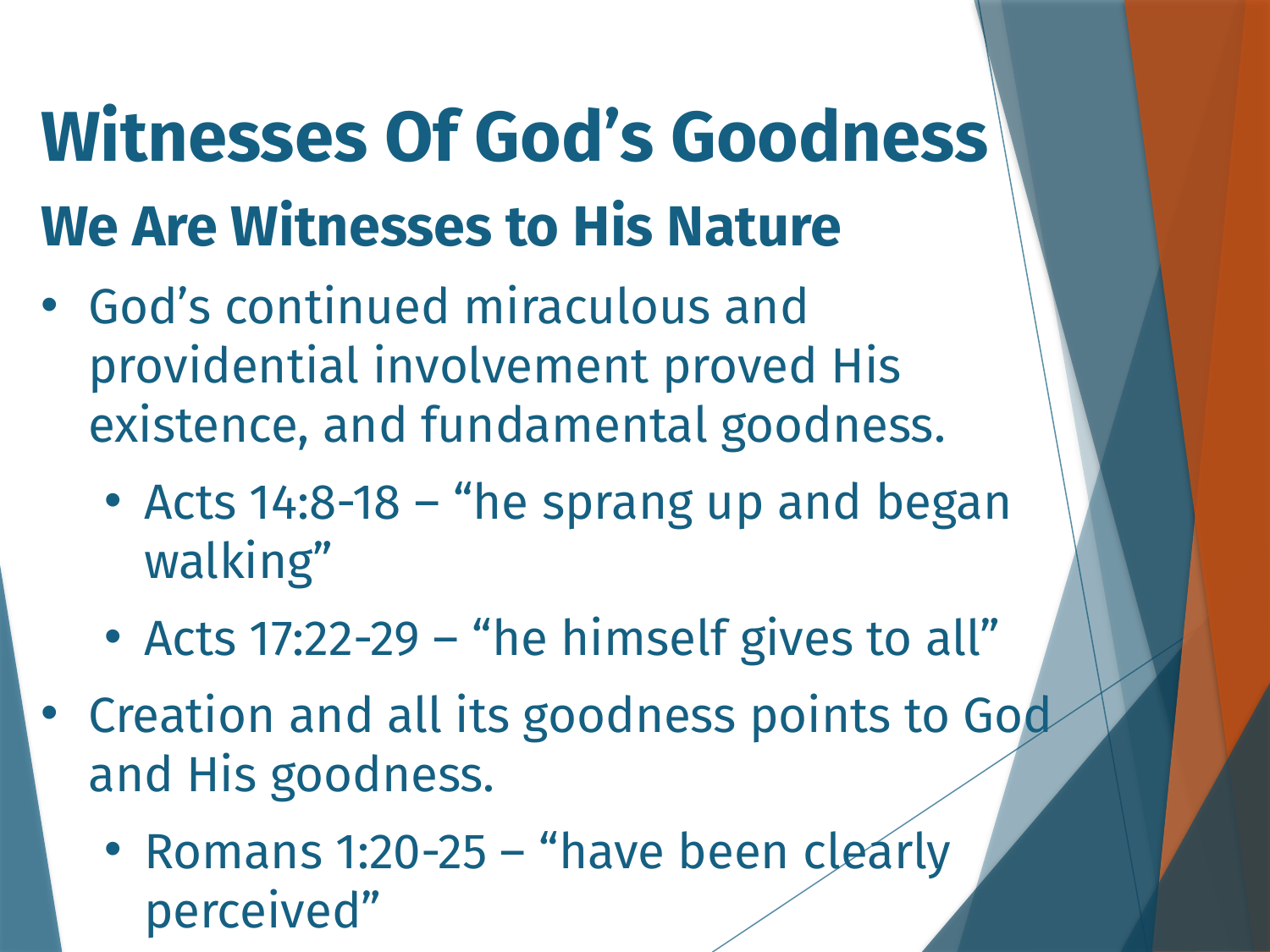

# Witnesses Of God’s Goodness
We Are Witnesses to His Nature
God’s continued miraculous and providential involvement proved His existence, and fundamental goodness.
Acts 14:8-18 – “he sprang up and began walking”
Acts 17:22-29 – “he himself gives to all”
Creation and all its goodness points to God and His goodness.
Romans 1:20-25 – “have been clearly perceived”